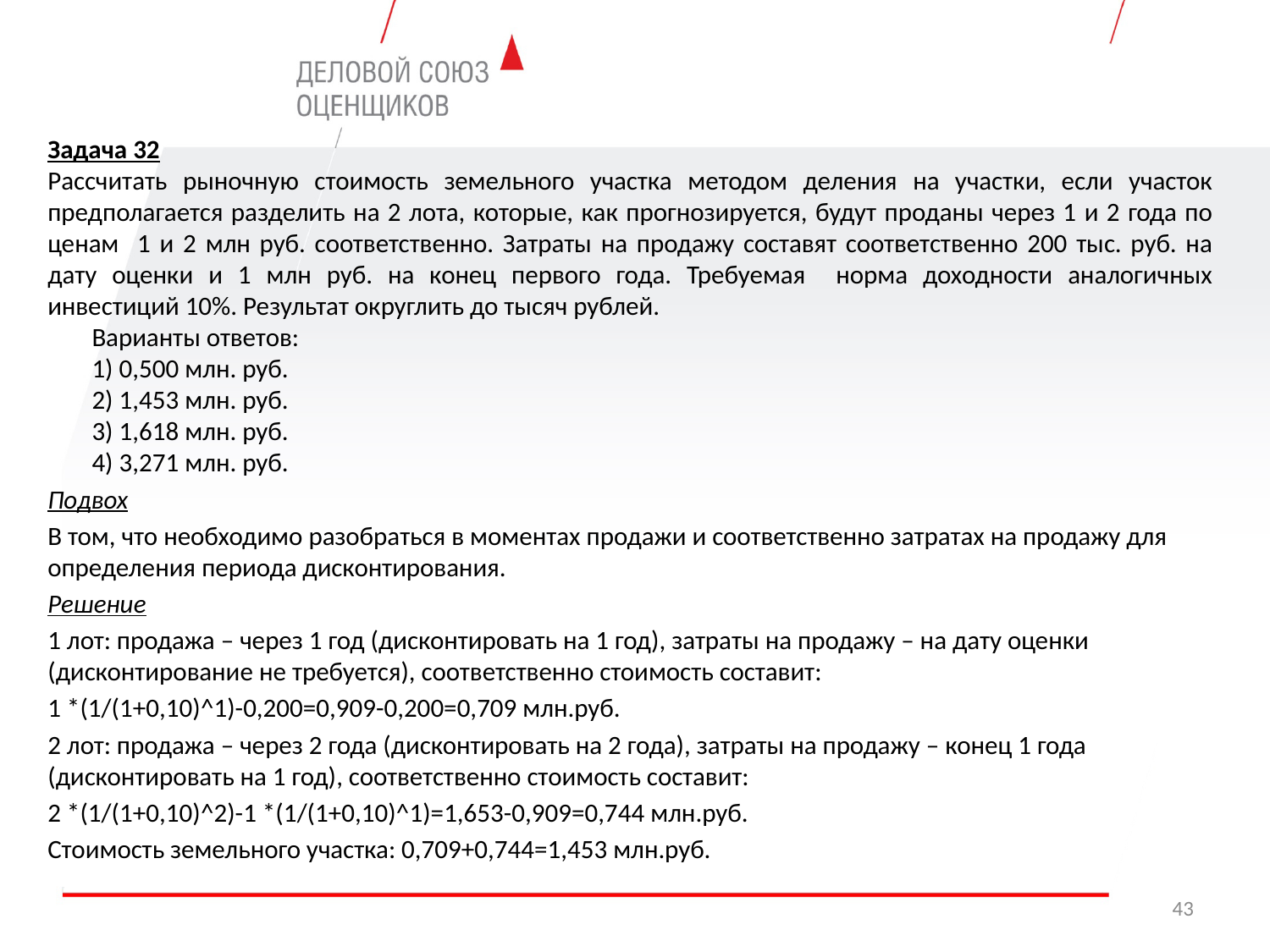

Задача 32
Рассчитать рыночную стоимость земельного участка методом деления на участки, если участок предполагается разделить на 2 лота, которые, как прогнозируется, будут проданы через 1 и 2 года по ценам  1 и 2 млн руб. соответственно. Затраты на продажу составят соответственно 200 тыс. руб. на дату оценки и 1 млн руб. на конец первого года. Требуемая  норма доходности аналогичных инвестиций 10%. Результат округлить до тысяч рублей.
Варианты ответов:
1) 0,500 млн. руб.
2) 1,453 млн. руб.
3) 1,618 млн. руб.
4) 3,271 млн. руб.
Подвох
В том, что необходимо разобраться в моментах продажи и соответственно затратах на продажу для определения периода дисконтирования.
Решение
1 лот: продажа – через 1 год (дисконтировать на 1 год), затраты на продажу – на дату оценки (дисконтирование не требуется), соответственно стоимость составит:
1 *(1/(1+0,10)^1)-0,200=0,909-0,200=0,709 млн.руб.
2 лот: продажа – через 2 года (дисконтировать на 2 года), затраты на продажу – конец 1 года (дисконтировать на 1 год), соответственно стоимость составит:
2 *(1/(1+0,10)^2)-1 *(1/(1+0,10)^1)=1,653-0,909=0,744 млн.руб.
Стоимость земельного участка: 0,709+0,744=1,453 млн.руб.
43